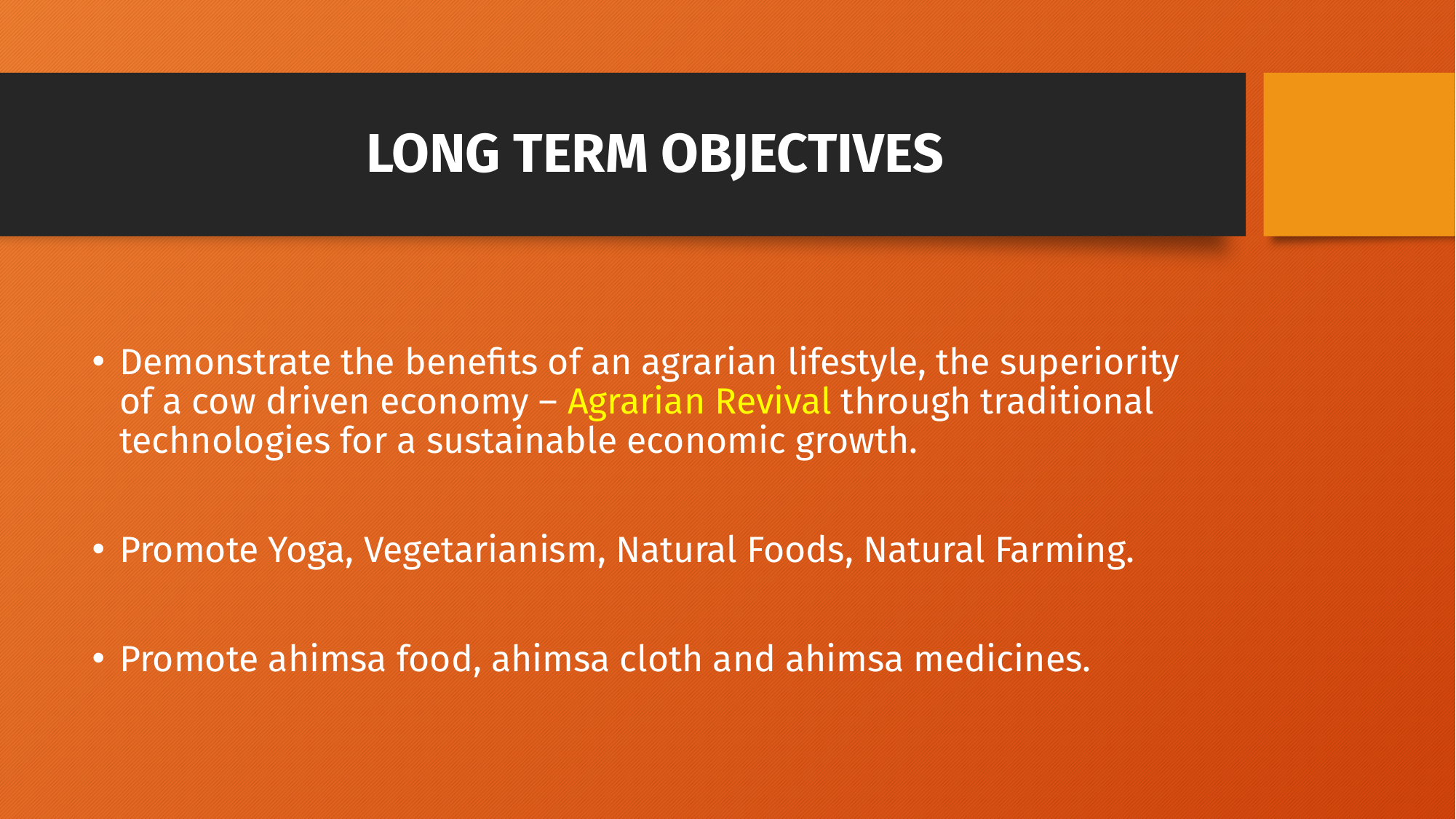

# LONG TERM OBJECTIVES

Demonstrate the benefits of an agrarian lifestyle, the superiority of a cow driven economy – Agrarian Revival through traditional technologies for a sustainable economic growth.

Promote Yoga, Vegetarianism, Natural Foods, Natural Farming.

Promote ahimsa food, ahimsa cloth and ahimsa medicines.